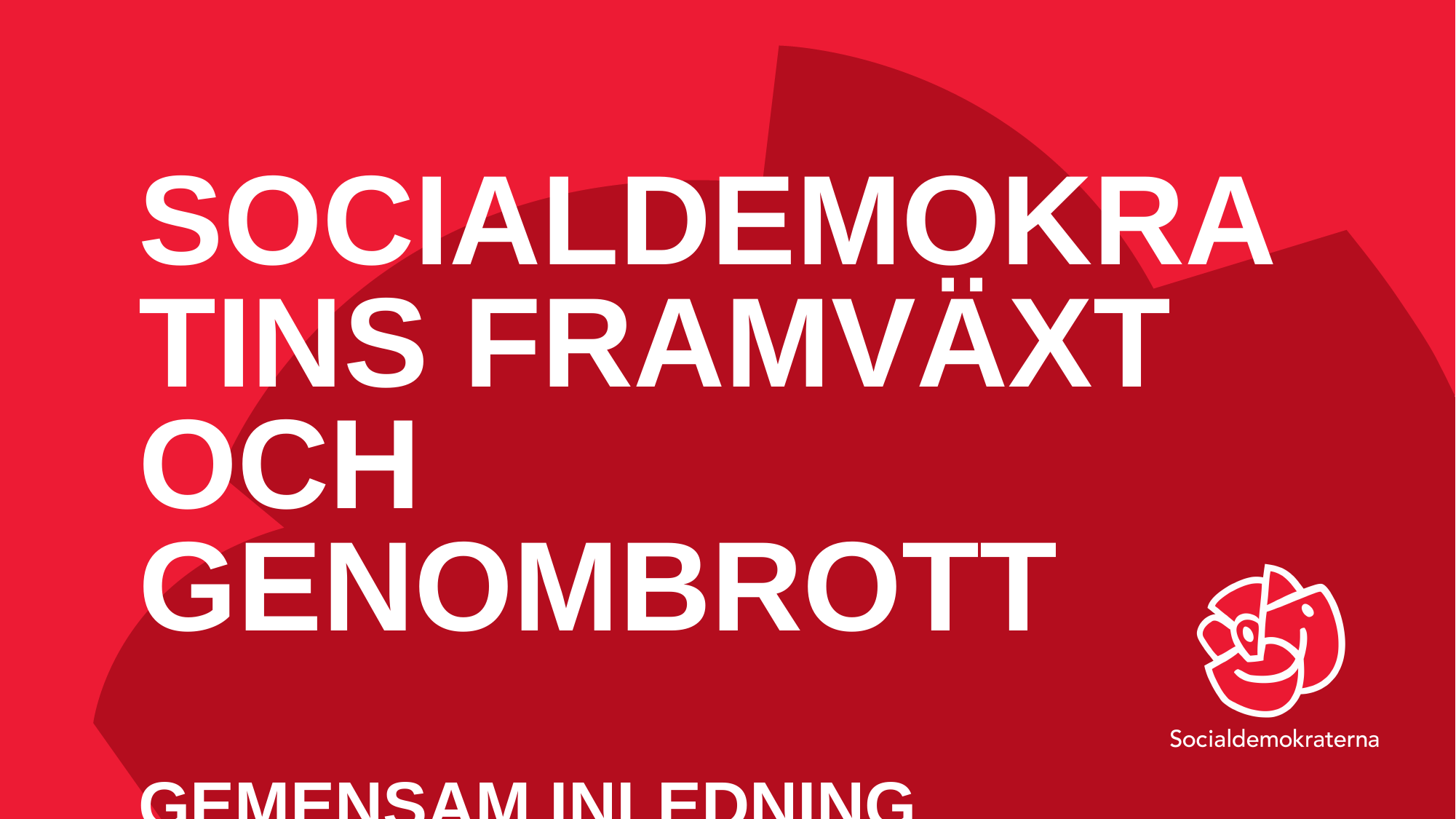

# Socialdemokratins framväxt och genombrott Gemensam inledning